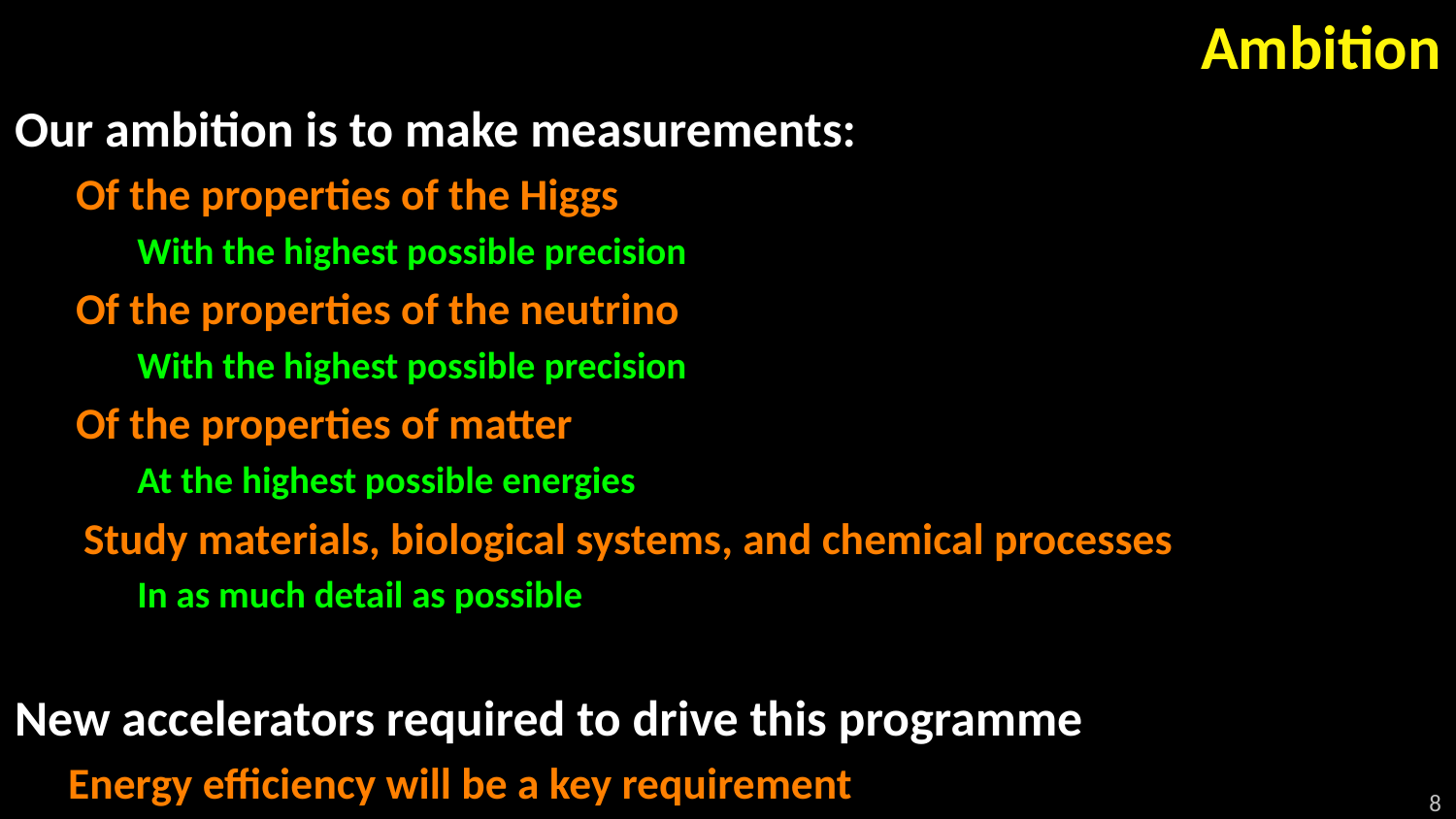

# Ambition
Our ambition is to make measurements:
Of the properties of the Higgs
With the highest possible precision
Of the properties of the neutrino
With the highest possible precision
Of the properties of matter
At the highest possible energies
Study materials, biological systems, and chemical processes
In as much detail as possible

New accelerators required to drive this programme
Energy efficiency will be a key requirement

8